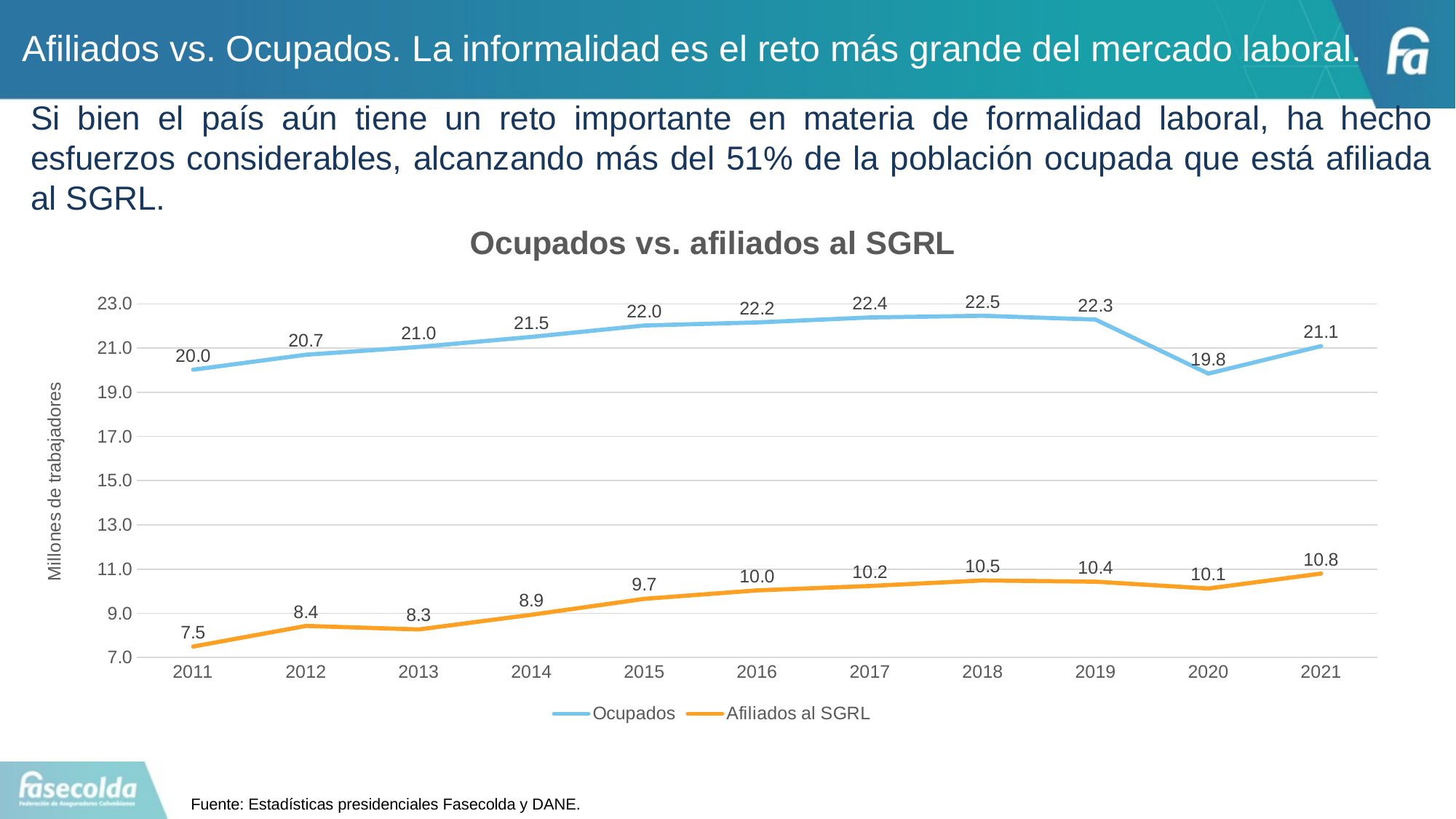

# Afiliados vs. Ocupados. La informalidad es el reto más grande del mercado laboral.
Si bien el país aún tiene un reto importante en materia de formalidad laboral, ha hecho esfuerzos considerables, alcanzando más del 51% de la población ocupada que está afiliada al SGRL.

### Chart: Ocupados vs. afiliados al SGRL

| Category |  |  |
|---|---|---|
| 2011 | 20.0195109225 | 7.49948791666667 |
| 2012 | 20.69641743162011 | 8.43079566666667 |
| 2013 | 21.048193416666667 | 8.27191525 |
| 2014 | 21.503322833333335 | 8.936931249999999 |
| 2015 | 22.01719208333333 | 9.65682766666667 |
| 2016 | 22.15614091666667 | 10.039529 |
| 2017 | 22.382580416666666 | 10.237810999999999 |
| 2018 | 22.457154250000002 | 10.4875954166667 |
| 2019 | 22.287 | 10.431579 |
| 2020 | 19.843475083333335 | 10.123389999999999 |
| 2021 | 21.08683266666667 | 10.799343333333299 |
Fuente: Estadísticas presidenciales Fasecolda y DANE.